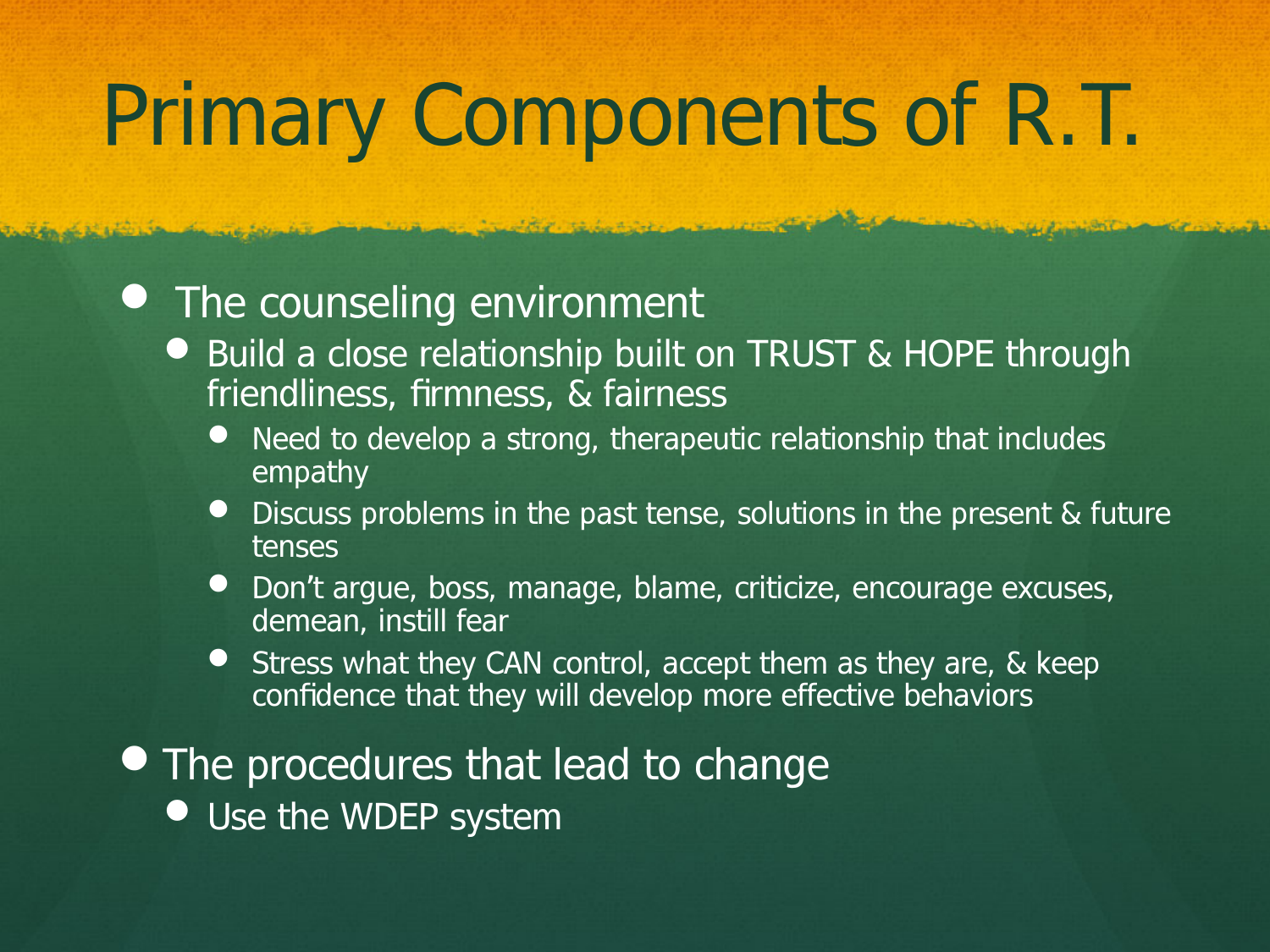

# Primary Components of R.T.
 The counseling environment
Build a close relationship built on TRUST & HOPE through friendliness, firmness, & fairness
Need to develop a strong, therapeutic relationship that includes empathy
Discuss problems in the past tense, solutions in the present & future tenses
Don’t argue, boss, manage, blame, criticize, encourage excuses, demean, instill fear
Stress what they CAN control, accept them as they are, & keep confidence that they will develop more effective behaviors
The procedures that lead to change
Use the WDEP system